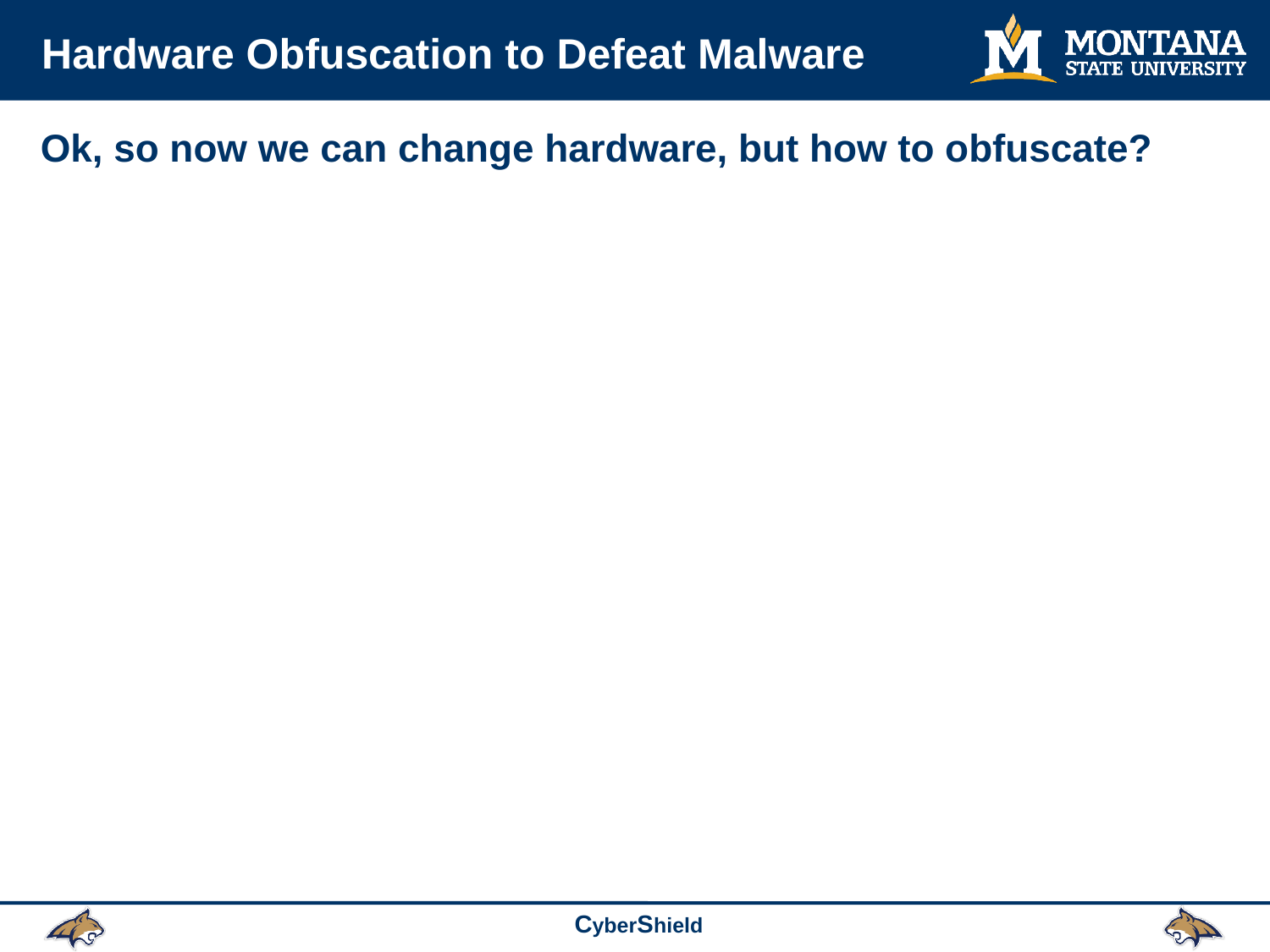

# Hardware Obfuscation to Defeat Malware
Ok, so now we can change hardware, but how to obfuscate?